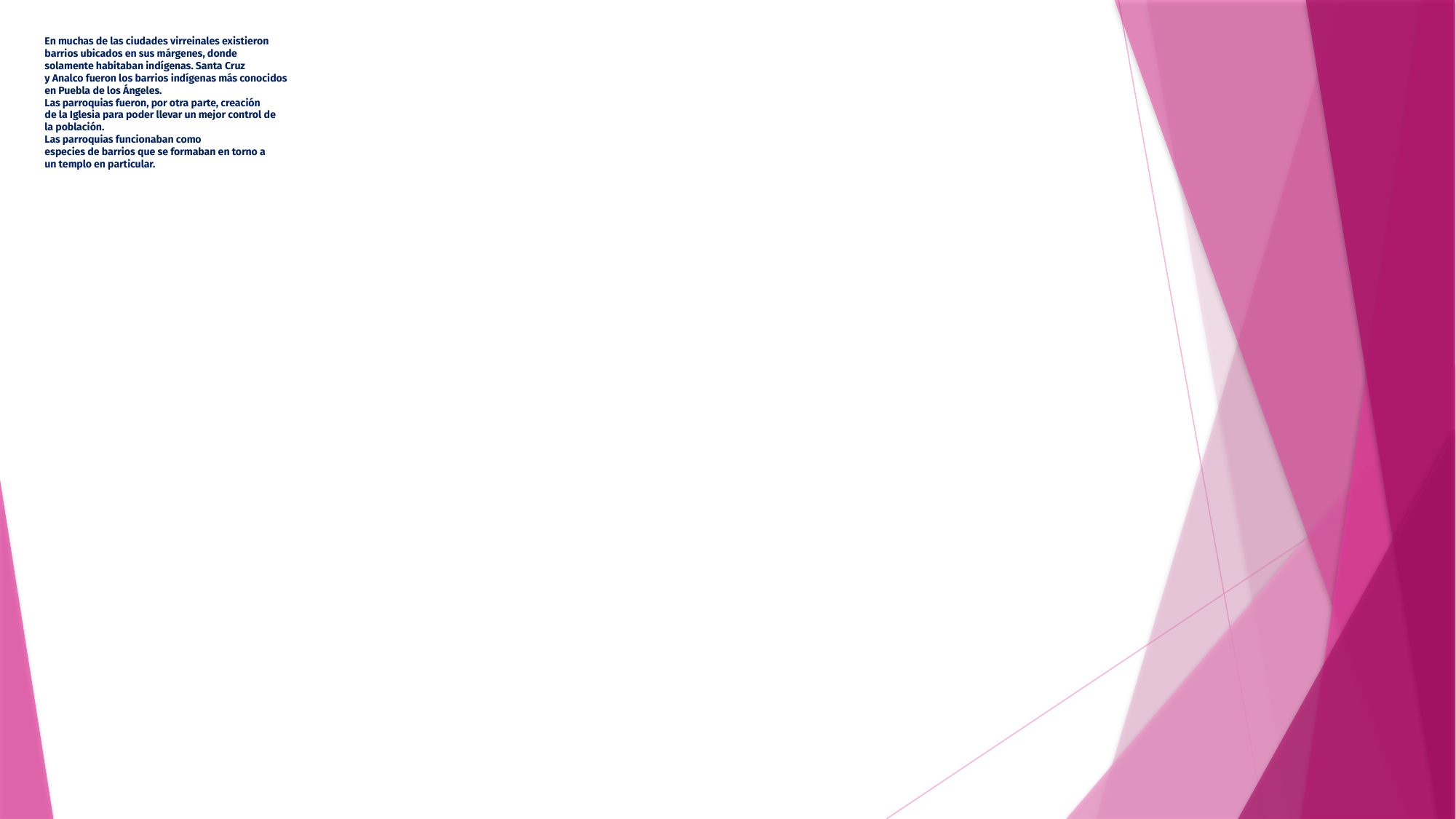

# En muchas de las ciudades virreinales existieron barrios ubicados en sus márgenes, donde solamente habitaban indígenas. Santa Cruz y Analco fueron los barrios indígenas más conocidos en Puebla de los Ángeles. Las parroquias fueron, por otra parte, creación de la Iglesia para poder llevar un mejor control de la población. Las parroquias funcionaban como especies de barrios que se formaban en torno a un templo en particular.